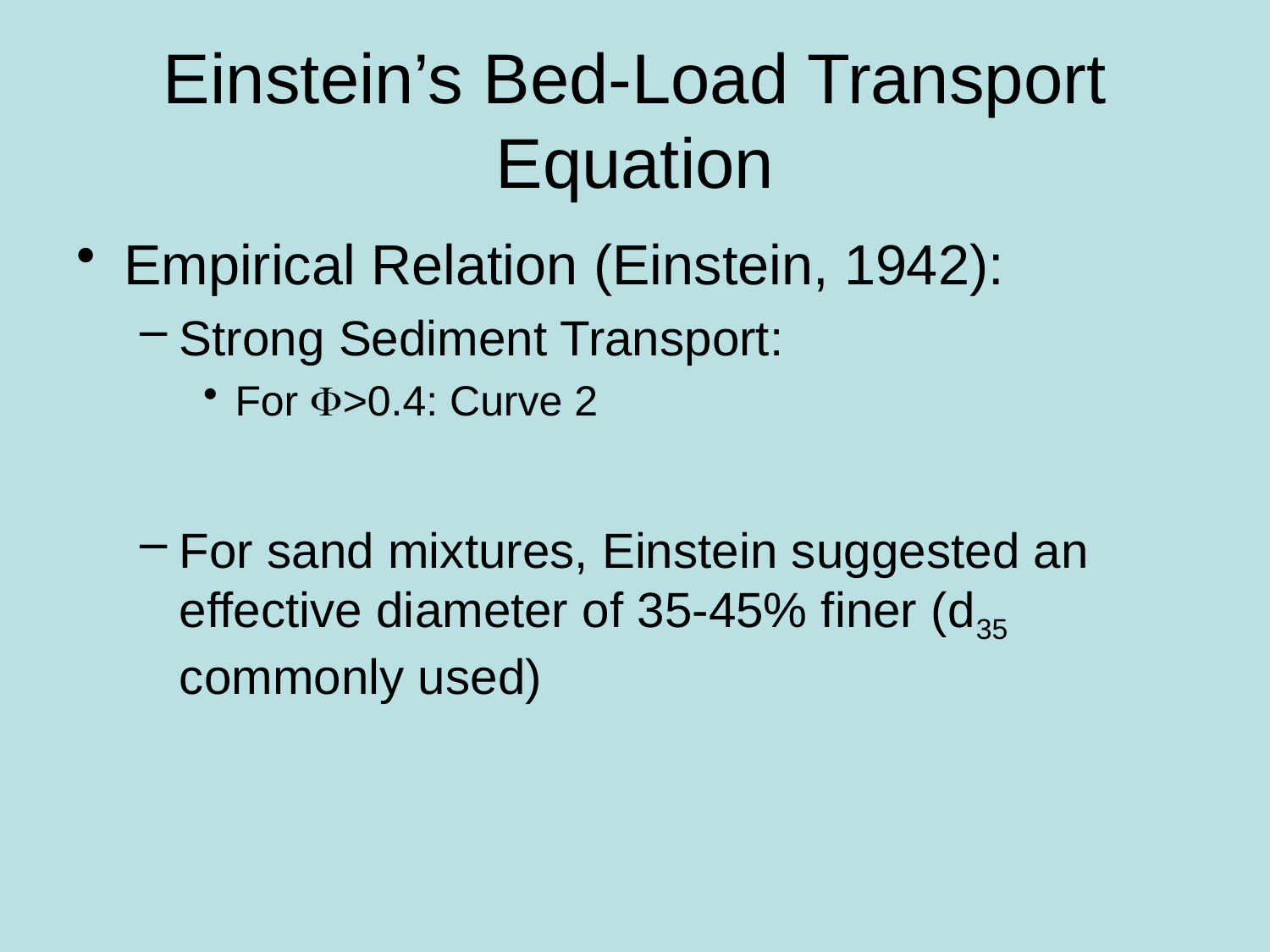

# Einstein’s Bed-Load Transport Equation
Empirical Relation (Einstein, 1942):
Strong Sediment Transport:
For Φ>0.4: Curve 2

For sand mixtures, Einstein suggested an effective diameter of 35-45% finer (d35 commonly used)